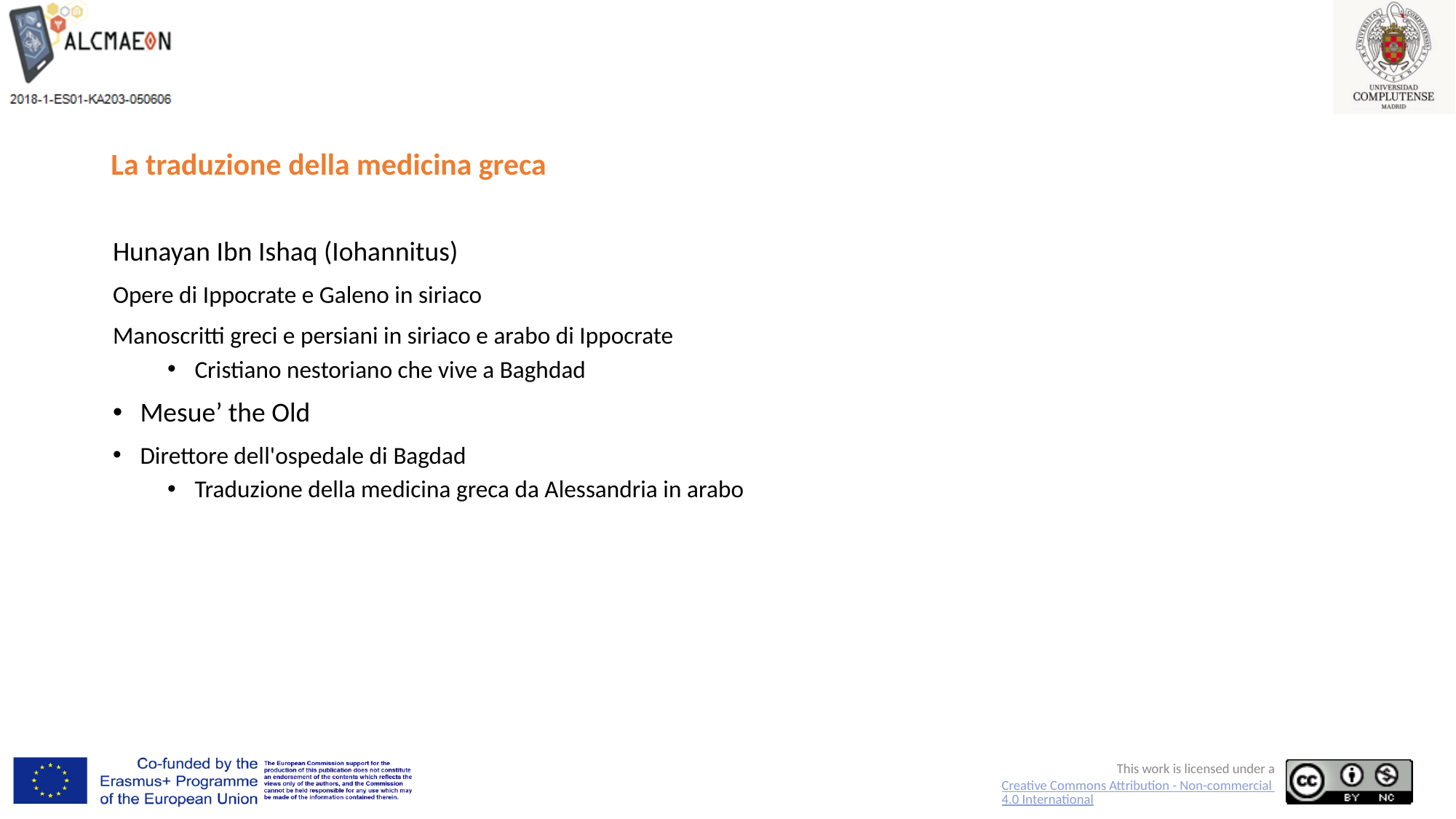

# La traduzione della medicina greca

Hunayan Ibn Ishaq (Iohannitus)
Opere di Ippocrate e Galeno in siriaco
Manoscritti greci e persiani in siriaco e arabo di Ippocrate
Cristiano nestoriano che vive a Baghdad
Mesue’ the Old
Direttore dell'ospedale di Bagdad
Traduzione della medicina greca da Alessandria in arabo